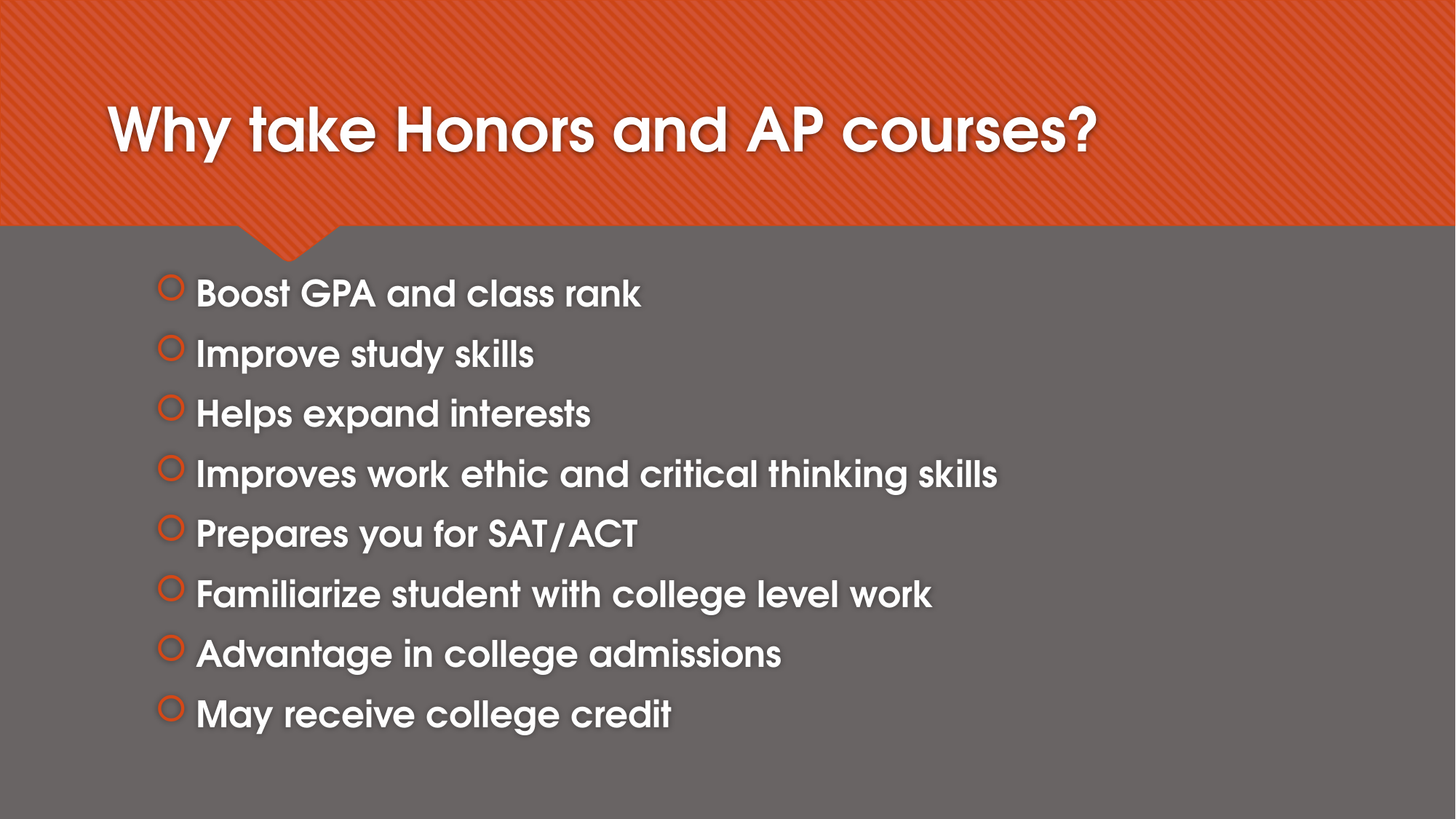

# Why take Honors and AP courses?
Boost GPA and class rank
Improve study skills
Helps expand interests
Improves work ethic and critical thinking skills
Prepares you for SAT/ACT
Familiarize student with college level work
Advantage in college admissions
May receive college credit